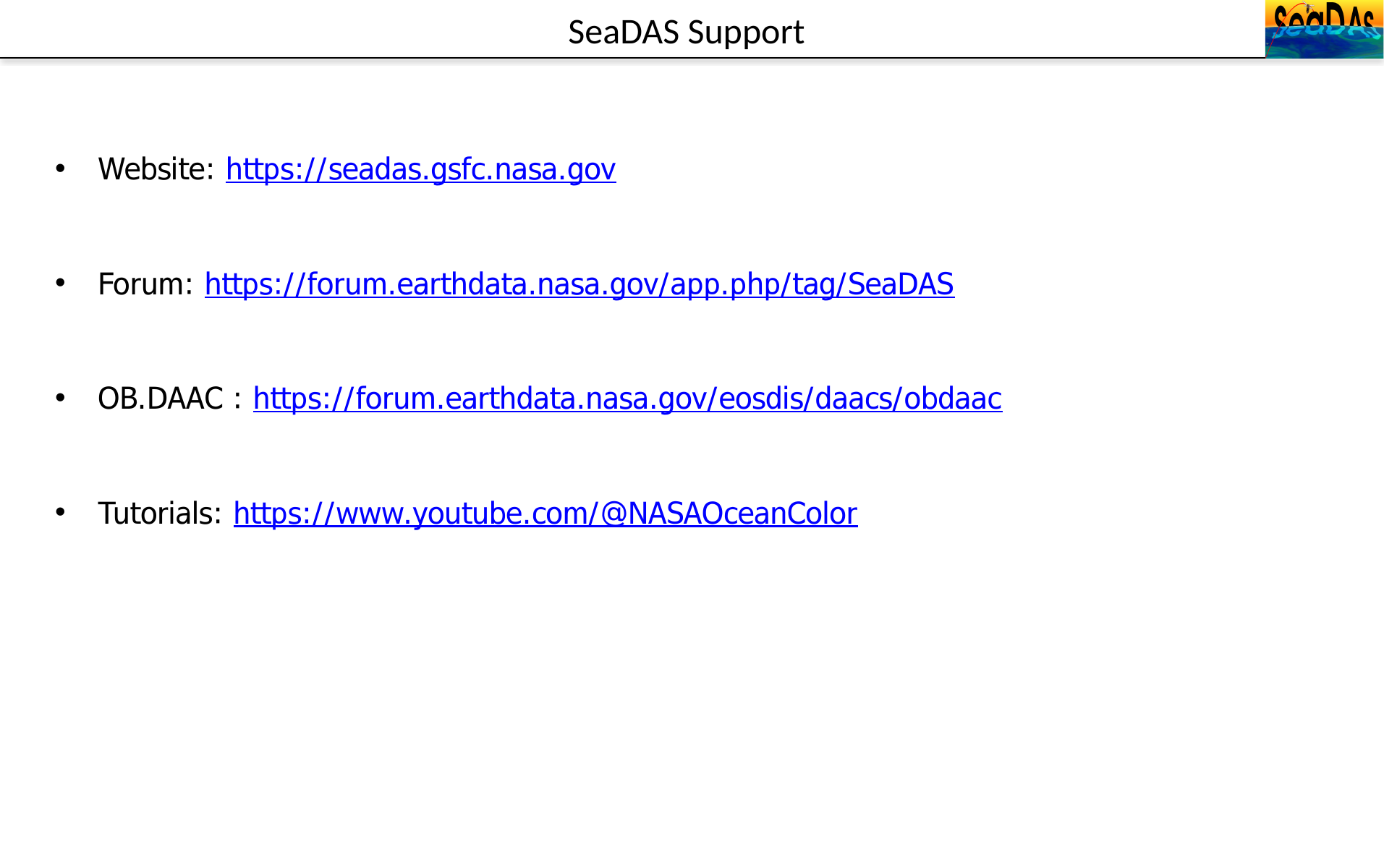

# SeaDAS Support
Website: https://seadas.gsfc.nasa.gov
Forum: https://forum.earthdata.nasa.gov/app.php/tag/SeaDAS
OB.DAAC : https://forum.earthdata.nasa.gov/eosdis/daacs/obdaac
Tutorials: https://www.youtube.com/@NASAOceanColor